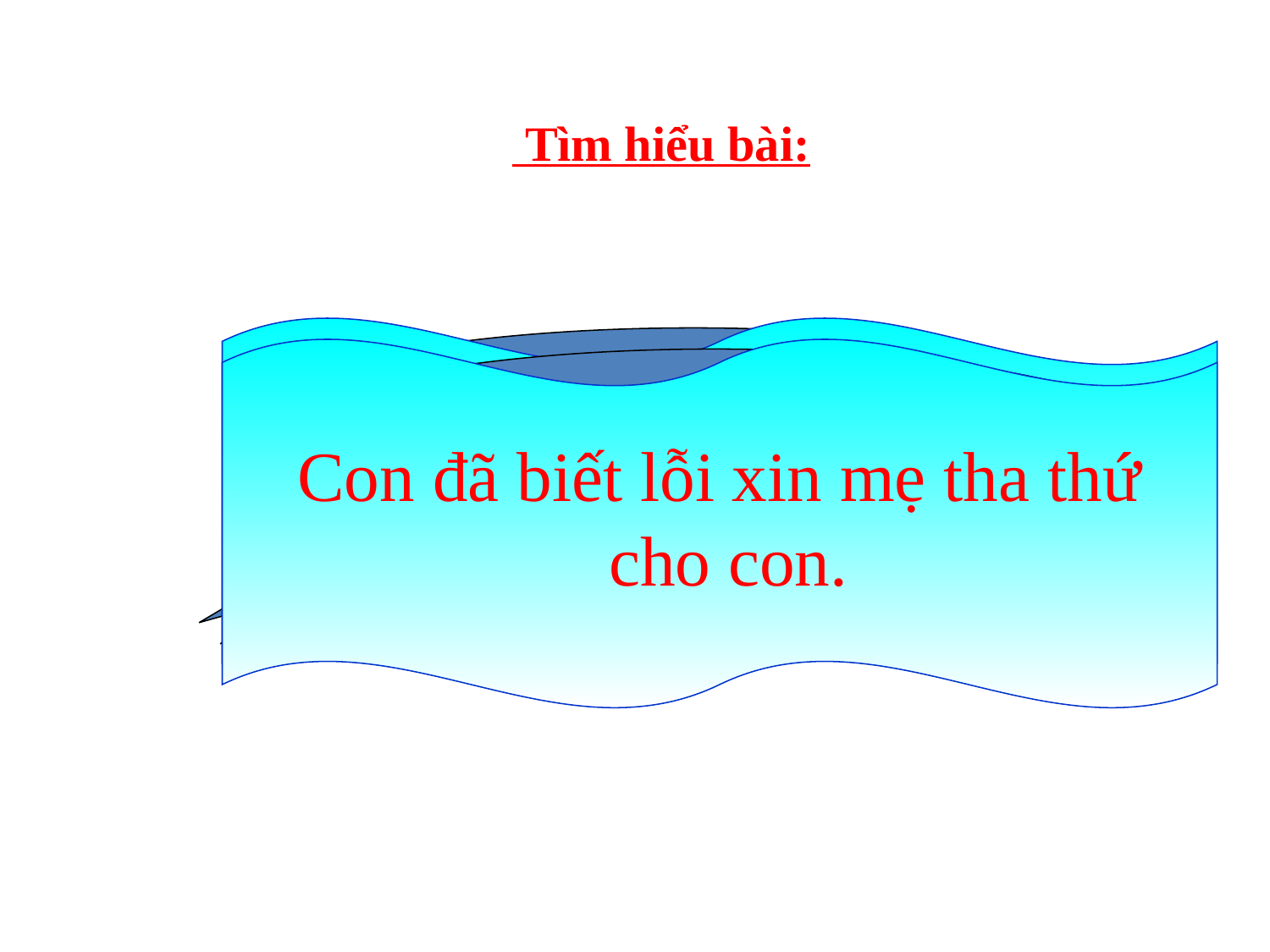

Tìm hiểu bài:

Lá đỏ hoe như mắt mẹ khóc,
Cây xòa cành ôm câu bé như
Tay mẹ âu yếm vỗ về.

Những nét nào ở cây gợi lên hình ảnh người mẹ?

Con đã biết lỗi xin mẹ tha thứ
 cho con.

Theo em gặp lại mẹ, cậ bé sẽ nói gì?